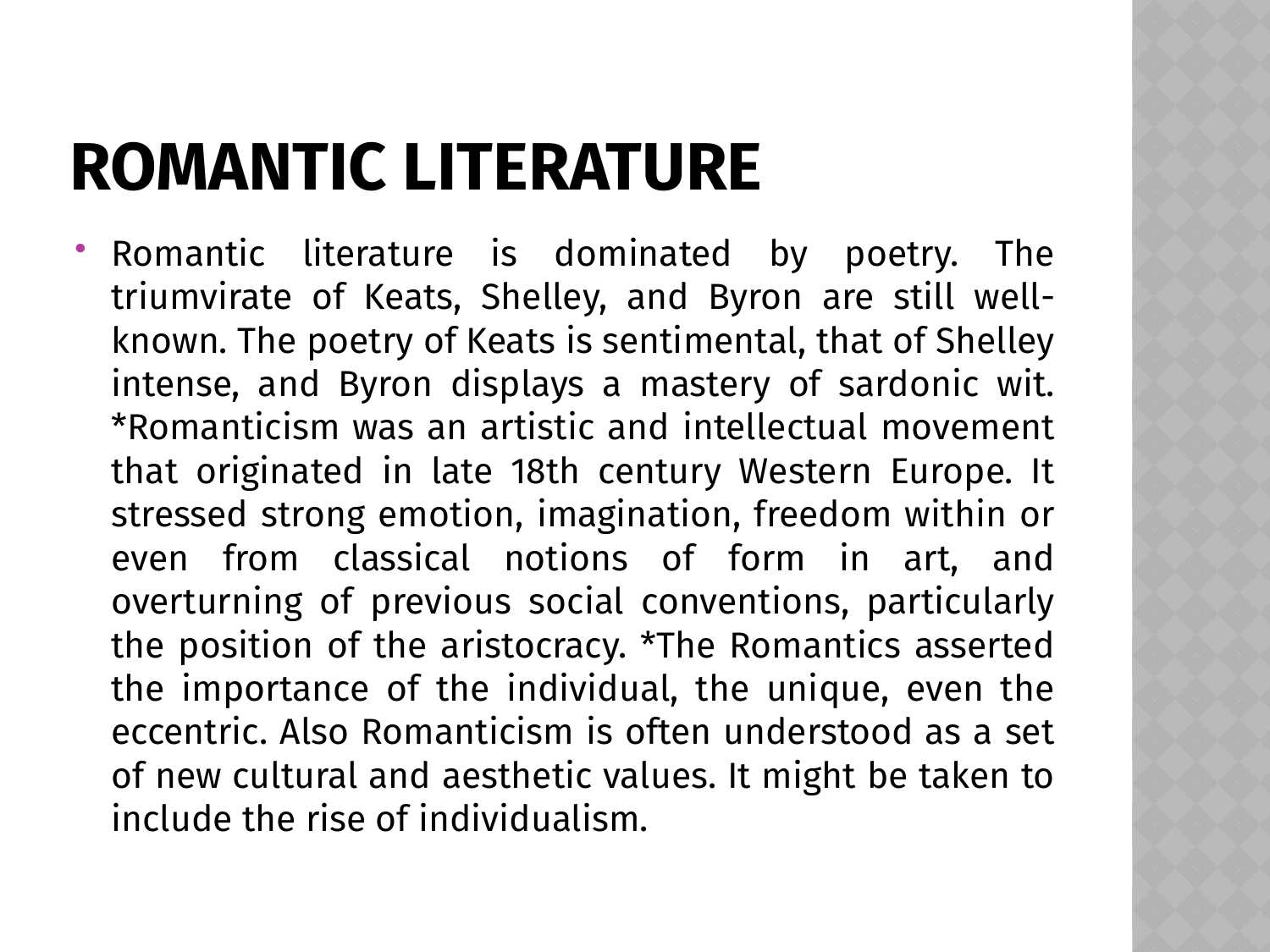

# Romantic Literature
Romantic literature is dominated by poetry. The triumvirate of Keats, Shelley, and Byron are still well-known. The poetry of Keats is sentimental, that of Shelley intense, and Byron displays a mastery of sardonic wit. *Romanticism was an artistic and intellectual movement that originated in late 18th century Western Europe. It stressed strong emotion, imagination, freedom within or even from classical notions of form in art, and overturning of previous social conventions, particularly the position of the aristocracy. *The Romantics asserted the importance of the individual, the unique, even the eccentric. Also Romanticism is often understood as a set of new cultural and aesthetic values. It might be taken to include the rise of individualism.